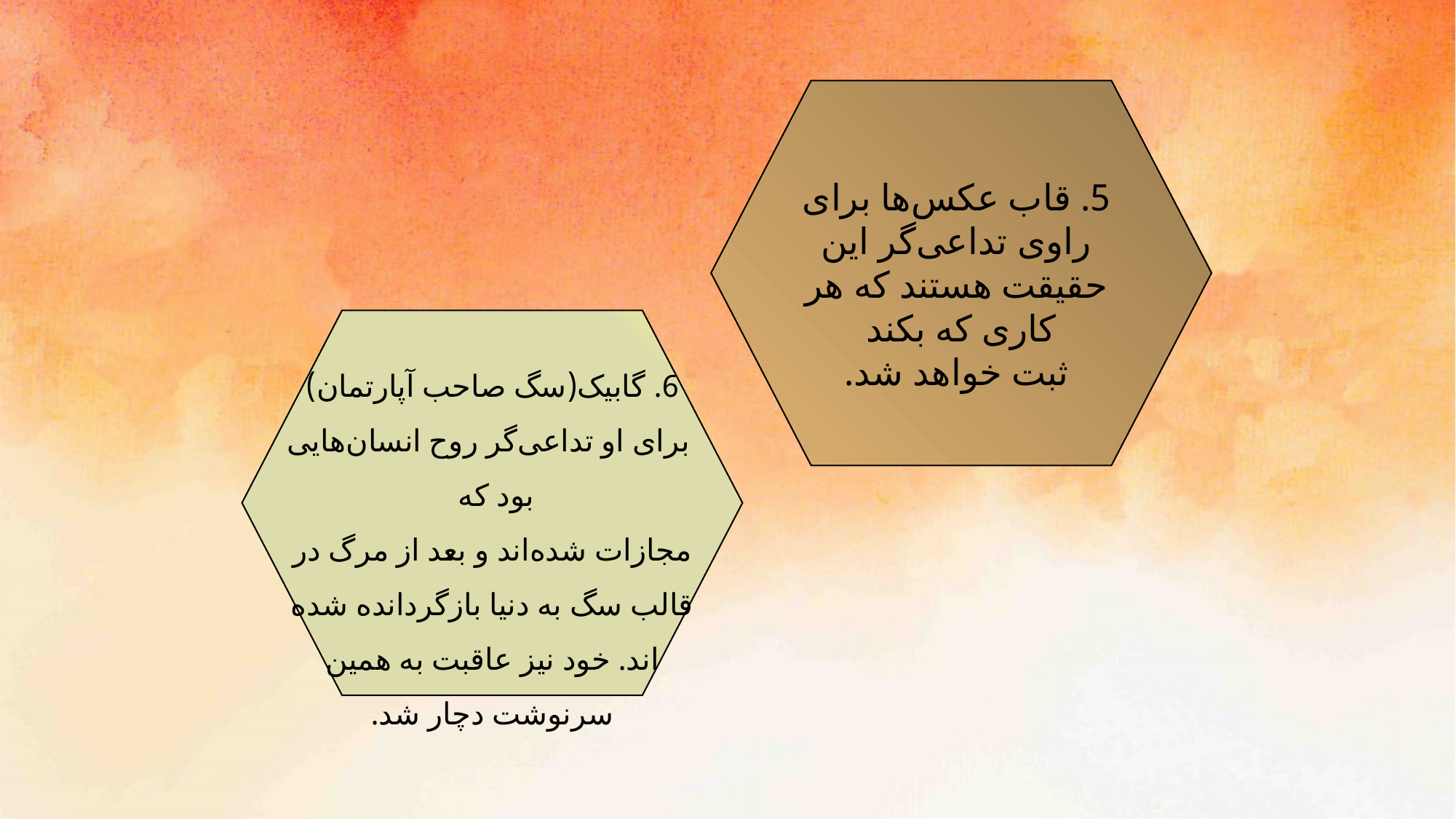

5. قاب عکس‌ها برای راوی تداعی‌گر این حقیقت هستند که هر کاری که بکند
ثبت خواهد شد.

6. گابیک(سگ صاحب آپارتمان)
 برای او تداعی‌گر روح انسان‌هایی بود که
مجازات شده‌اند و بعد از مرگ در قالب سگ به دنيا بازگردانده شده اند. خود نیز عاقبت به همین سرنوشت دچار شد.